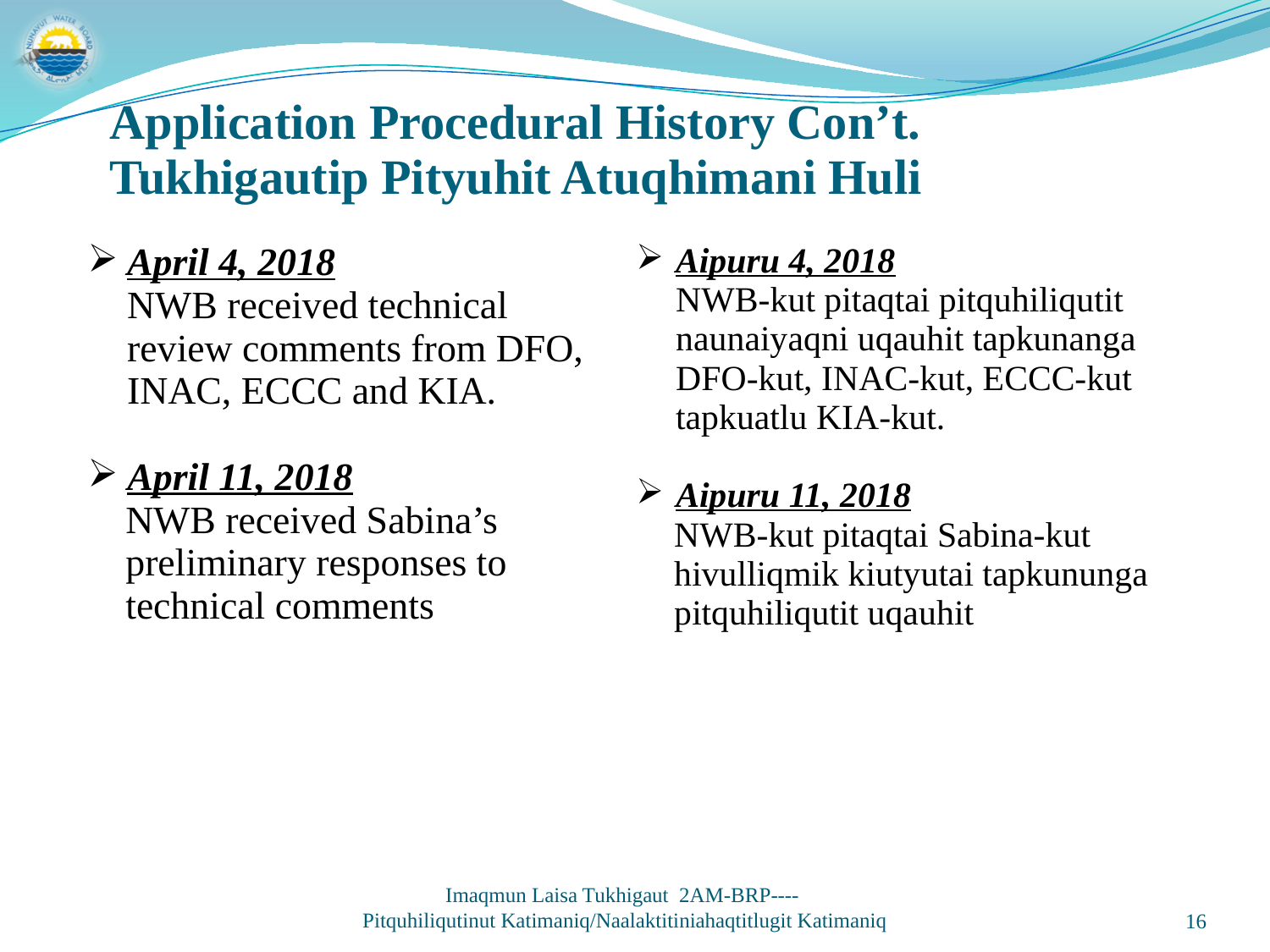

Application Procedural History Con’t.
Tukhigautip Pityuhit Atuqhimani Huli
| April 4, 2018 NWB received technical review comments from DFO, INAC, ECCC and KIA. April 11, 2018 NWB received Sabina’s preliminary responses to technical comments | Aipuru 4, 2018 NWB-kut pitaqtai pitquhiliqutit naunaiyaqni uqauhit tapkunanga DFO-kut, INAC-kut, ECCC-kut tapkuatlu KIA-kut. Aipuru 11, 2018 NWB-kut pitaqtai Sabina-kut hivulliqmik kiutyutai tapkununga pitquhiliqutit uqauhit |
| --- | --- |
Imaqmun Laisa Tukhigaut  2AM-BRP----
Pitquhiliqutinut Katimaniq/Naalaktitiniahaqtitlugit Katimaniq
16